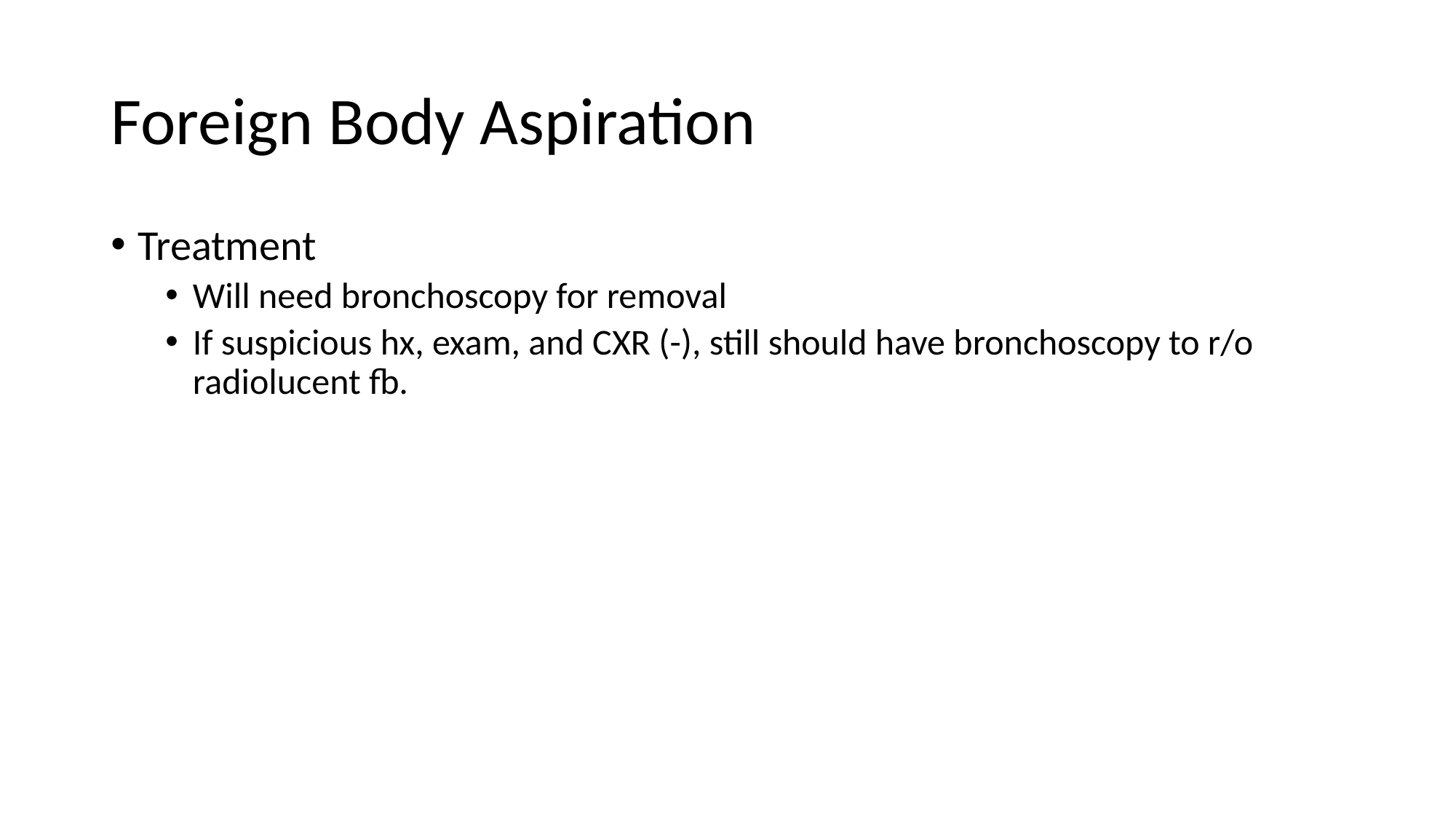

# Foreign Body Aspiration
Treatment
Will need bronchoscopy for removal
If suspicious hx, exam, and CXR (-), still should have bronchoscopy to r/o radiolucent fb.